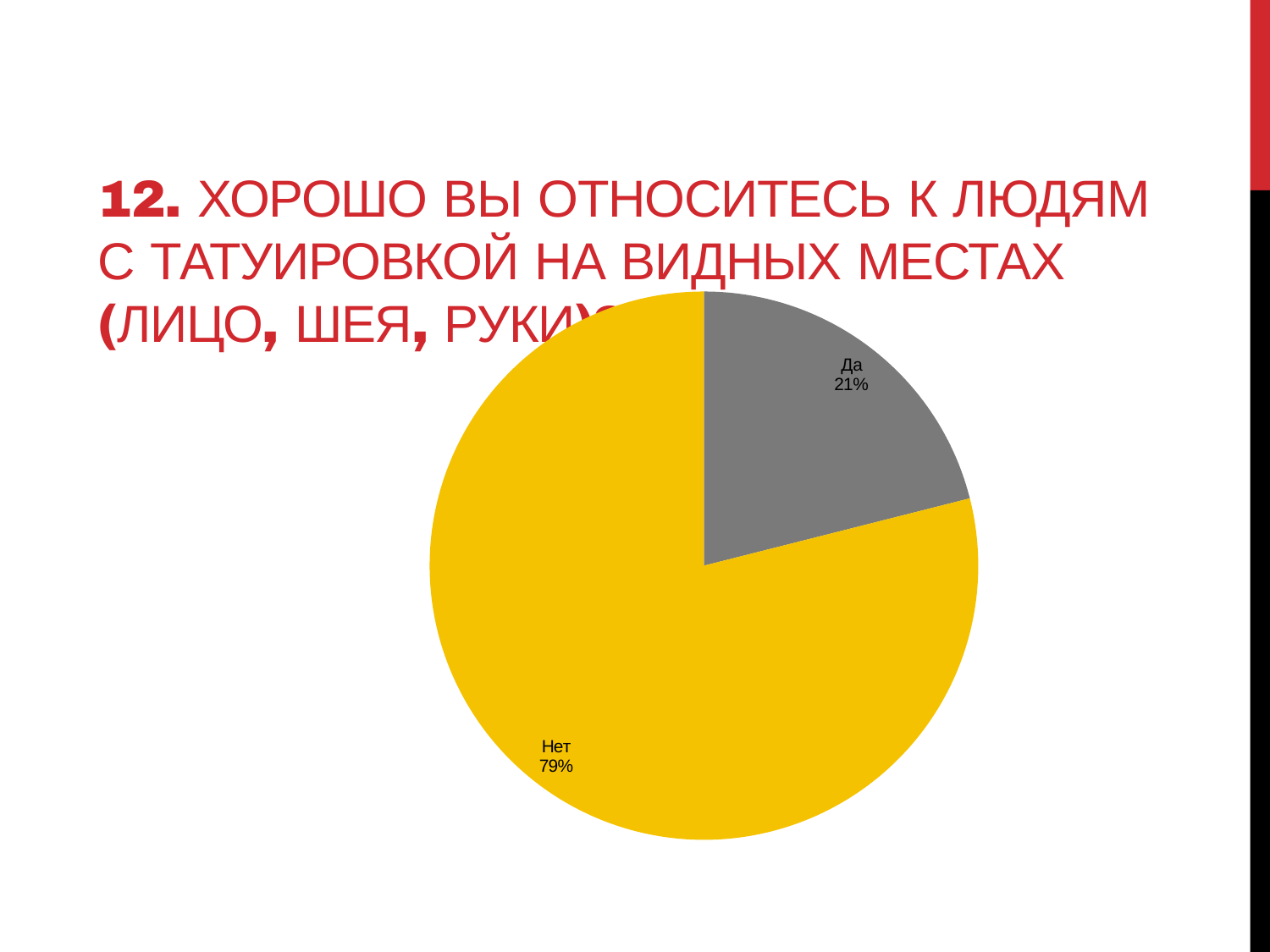

# 12. Хорошо вы относитесь к людям с татуировкой на видных местах (лицо, шея, руки)?

### Chart

| Category |  |
|---|---|
| Да | 4.0 |
| Нет | 15.0 |